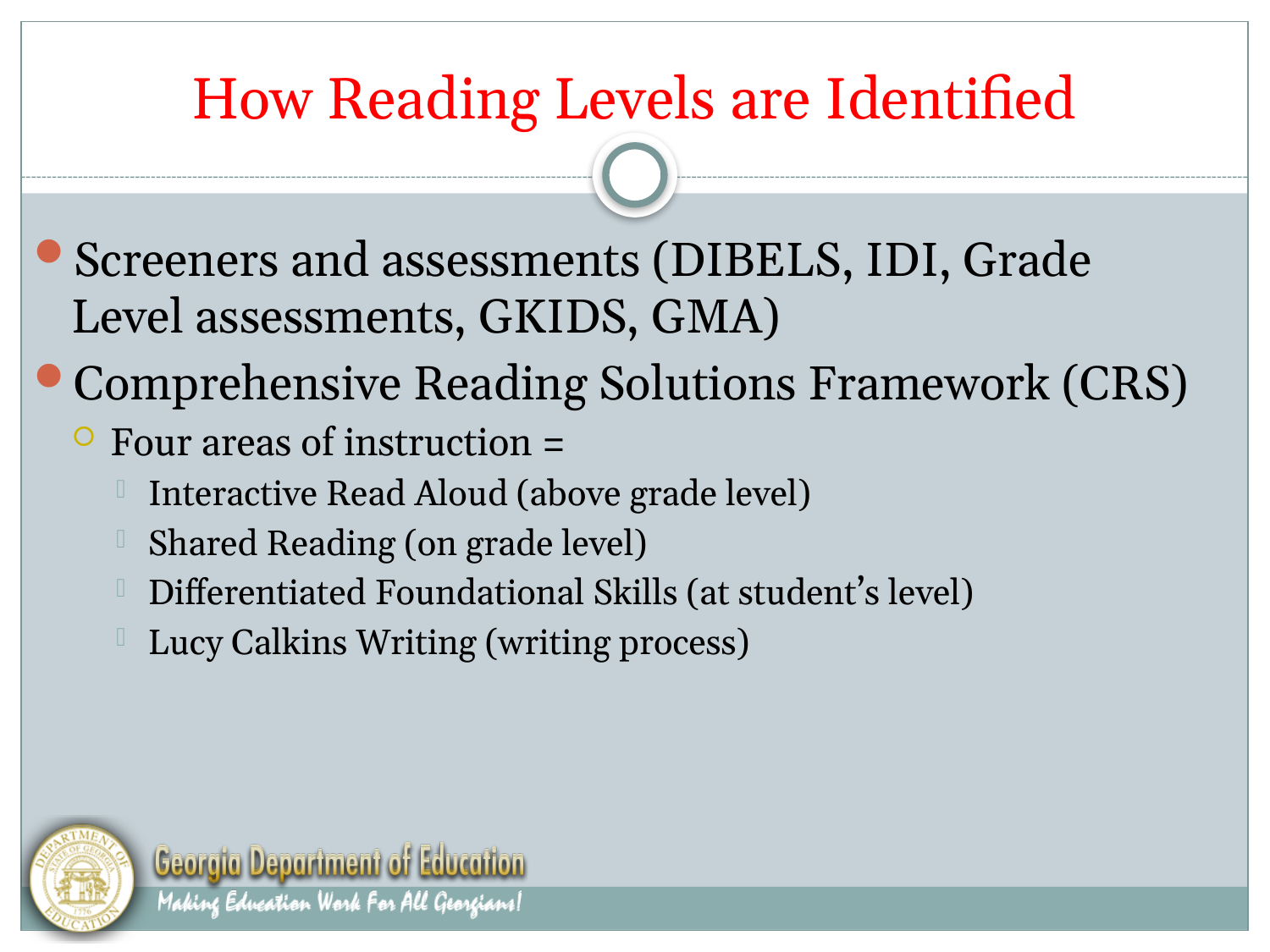

# How Reading Levels are Identified
Screeners and assessments (DIBELS, IDI, Grade Level assessments, GKIDS, GMA)
Comprehensive Reading Solutions Framework (CRS)
Four areas of instruction =
Interactive Read Aloud (above grade level)
Shared Reading (on grade level)
Differentiated Foundational Skills (at student’s level)
Lucy Calkins Writing (writing process)